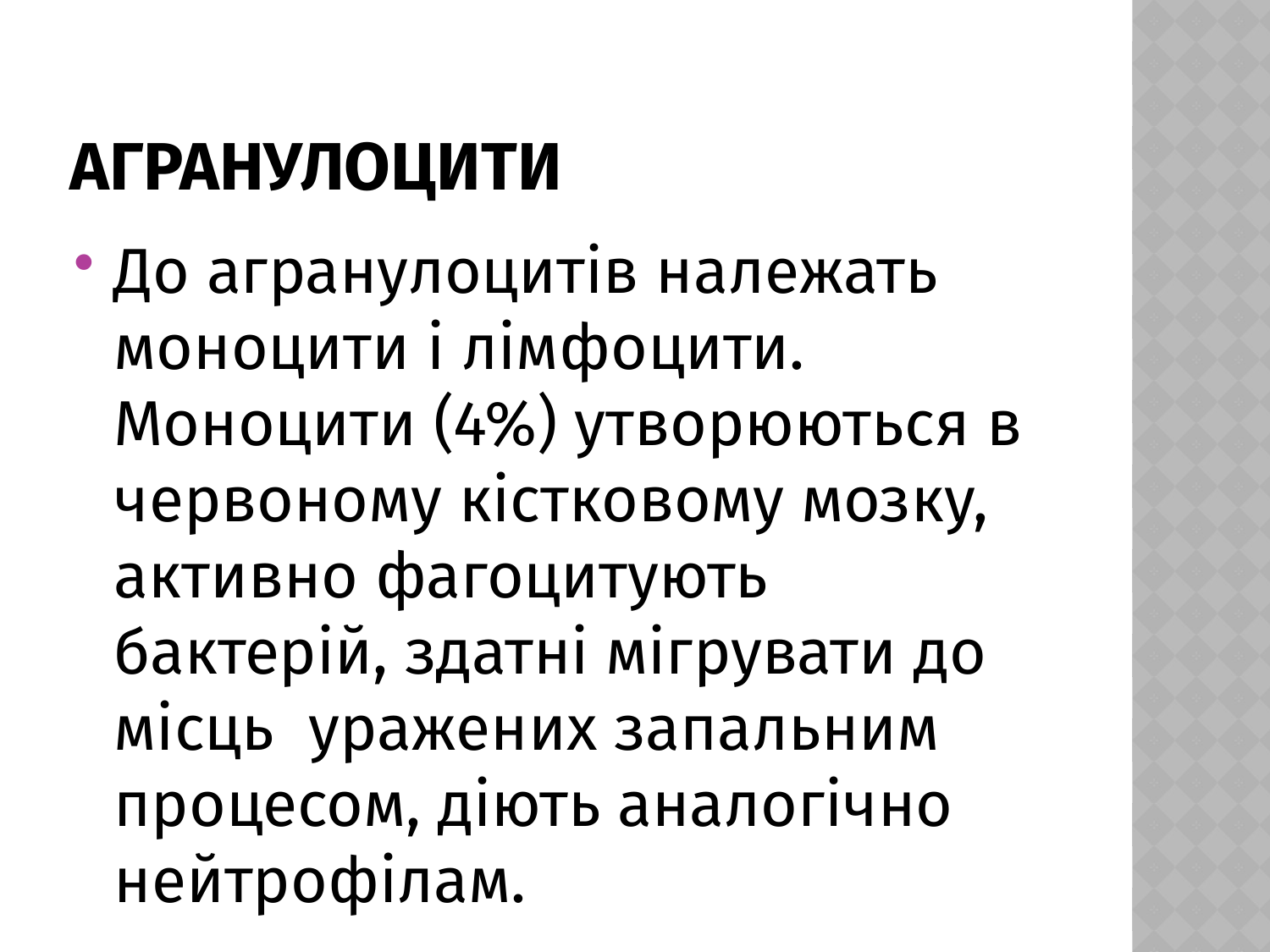

# Агранулоцити
До агранулоцитів належать моноцити і лімфоцити. Моноцити (4%) утворюються в червоному кістковому мозку, активно фагоцитують бактерій, здатні мігрувати до місць  уражених запальним процесом, діють аналогічно нейтрофілам.